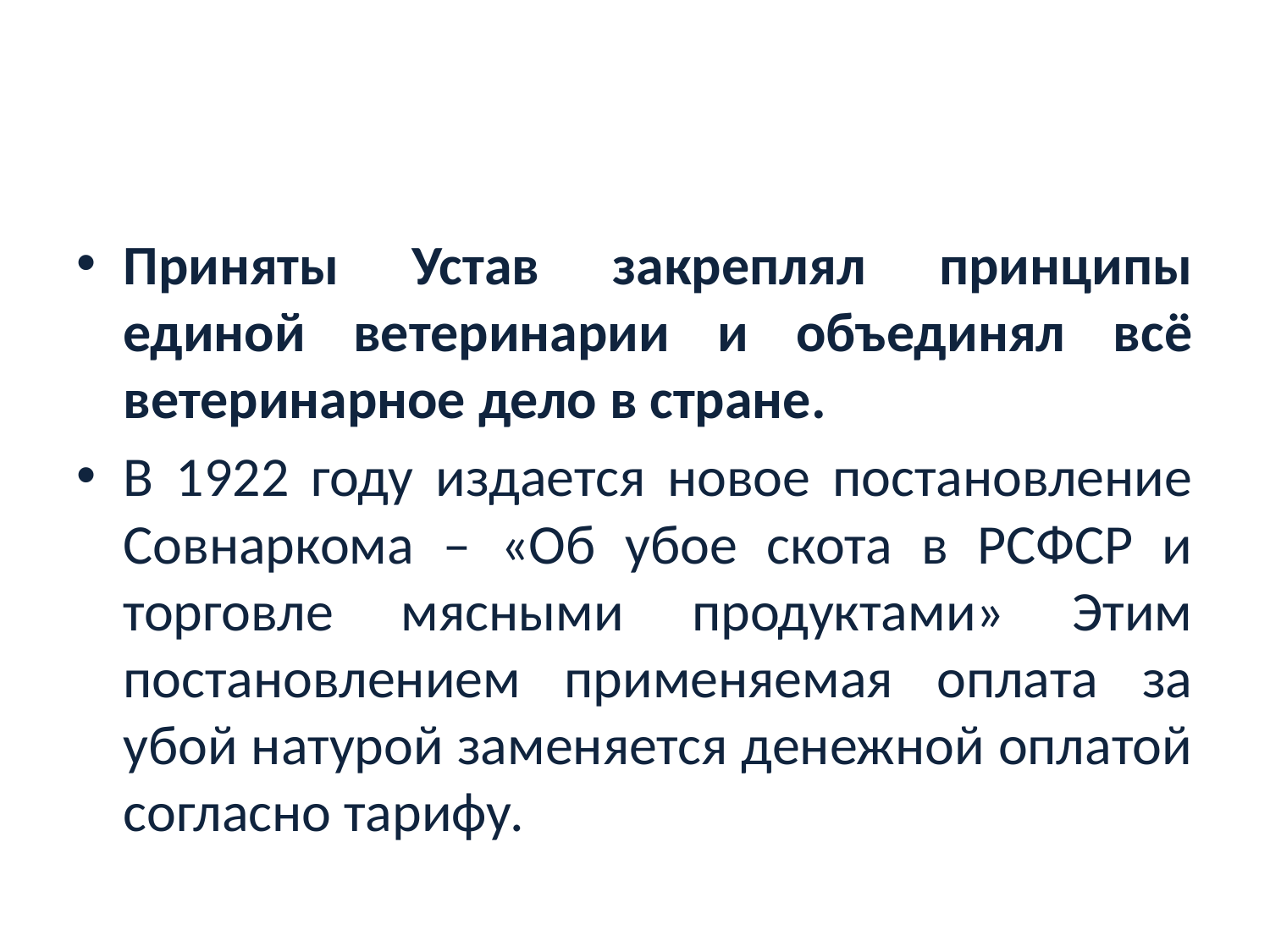

#
Приняты Устав закреплял принципы единой ветеринарии и объединял всё ветеринарное дело в стране.
В 1922 году издается новое постановление Совнаркома – «Об убое скота в РСФСР и торговле мясными продуктами» Этим постановлением применяемая оплата за убой натурой заменяется денежной оплатой согласно тарифу.